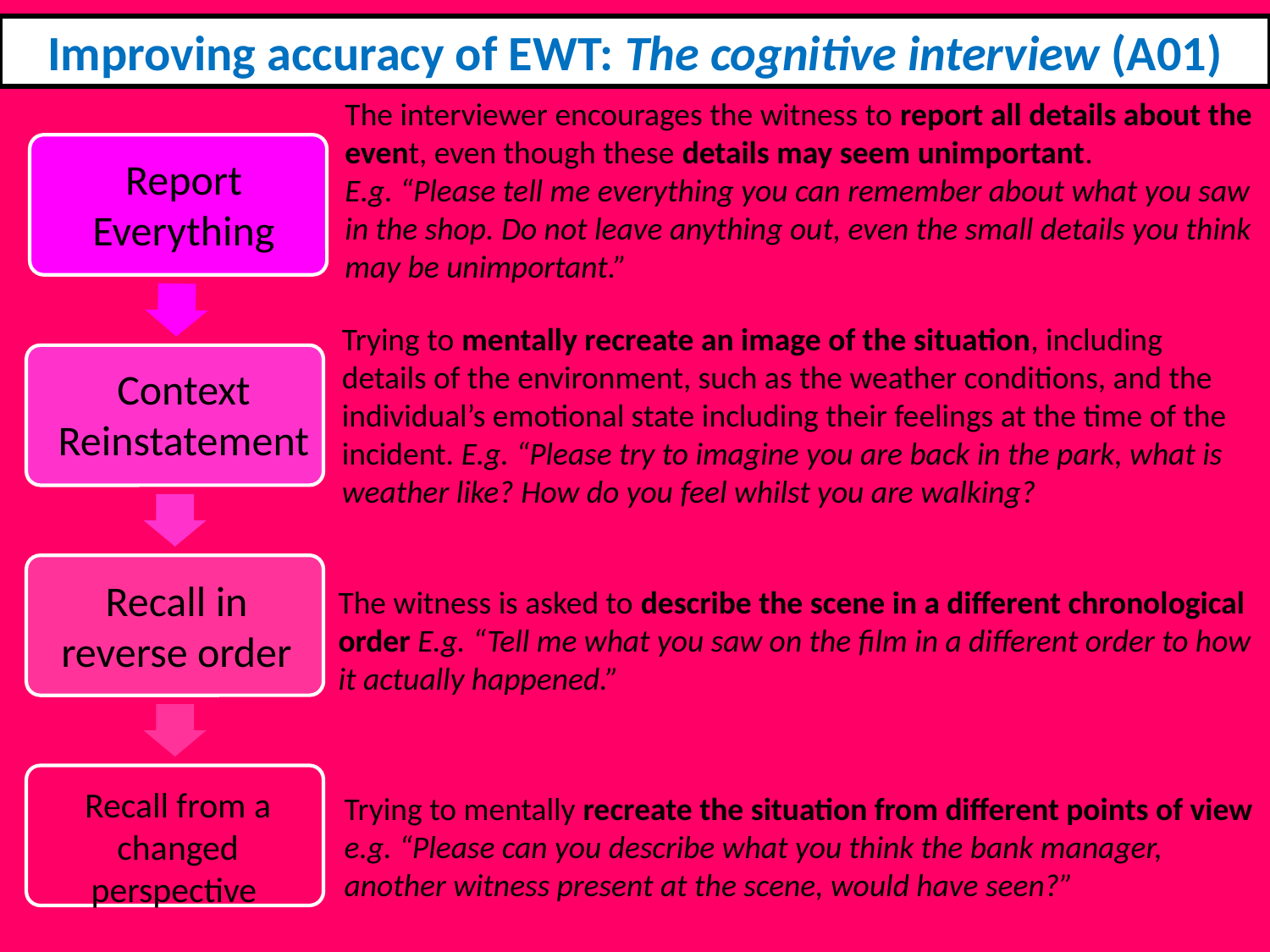

Improving accuracy of EWT: The cognitive interview (A01)
The interviewer encourages the witness to report all details about the event, even though these details may seem unimportant.
E.g. “Please tell me everything you can remember about what you saw in the shop. Do not leave anything out, even the small details you think may be unimportant.”

Report Everything
Trying to mentally recreate an image of the situation, including details of the environment, such as the weather conditions, and the individual’s emotional state including their feelings at the time of the incident. E.g. “Please try to imagine you are back in the park, what is weather like? How do you feel whilst you are walking?
Context Reinstatement
Recall in reverse order
The witness is asked to describe the scene in a different chronological order E.g. “Tell me what you saw on the film in a different order to how it actually happened.”
Recall from a changed perspective
Trying to mentally recreate the situation from different points of view e.g. “Please can you describe what you think the bank manager, another witness present at the scene, would have seen?”